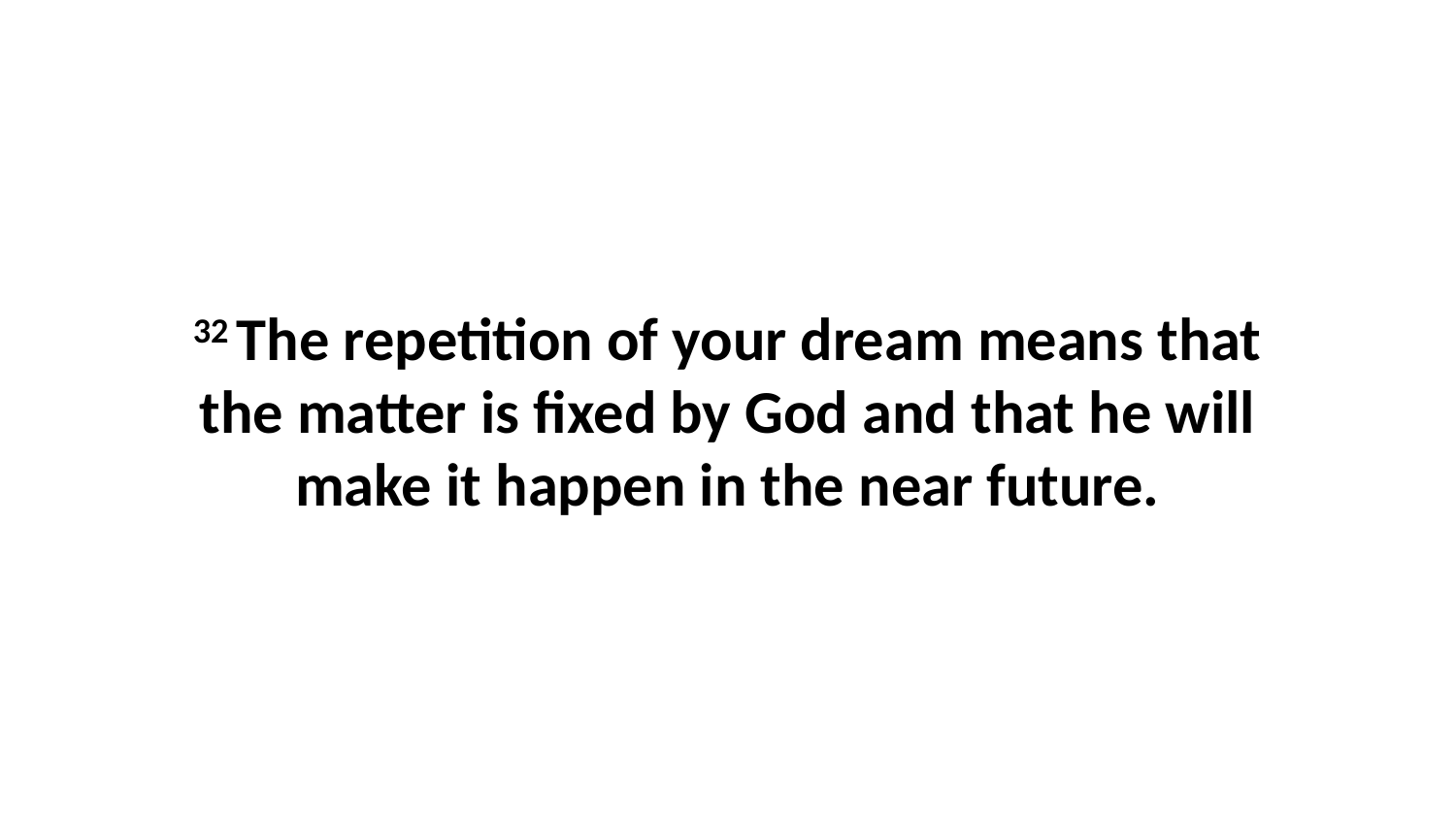

32 The repetition of your dream means that the matter is fixed by God and that he will make it happen in the near future.